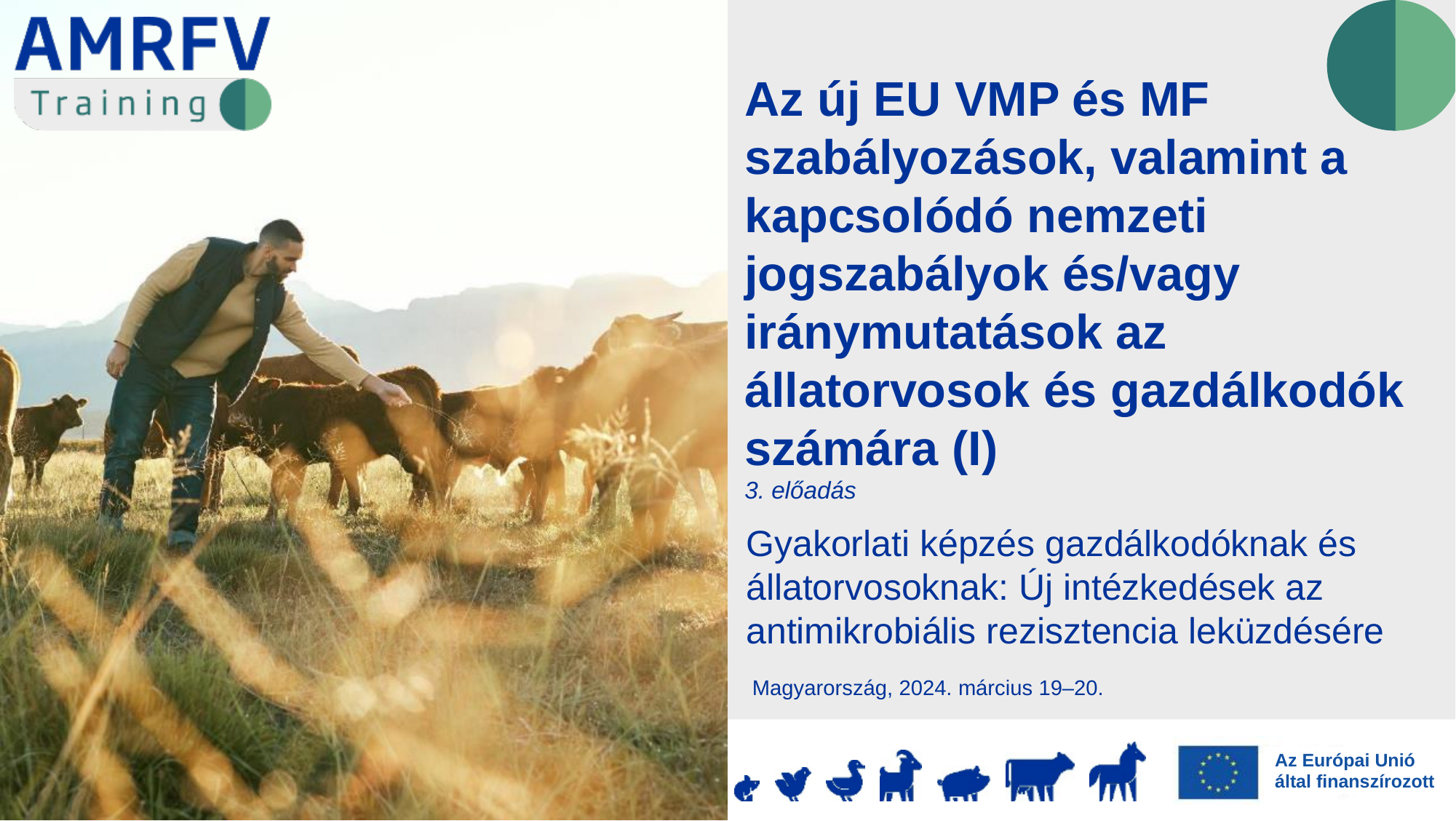

Az új EU VMP és MF szabályozások, valamint a kapcsolódó nemzeti jogszabályok és/vagy iránymutatások az állatorvosok és gazdálkodók számára (I)
3. előadás
Gyakorlati képzés gazdálkodóknak és állatorvosoknak: Új intézkedések az antimikrobiális rezisztencia leküzdésére

Magyarország, 2024. március 19–20.

Az Európai Unió által finanszírozott